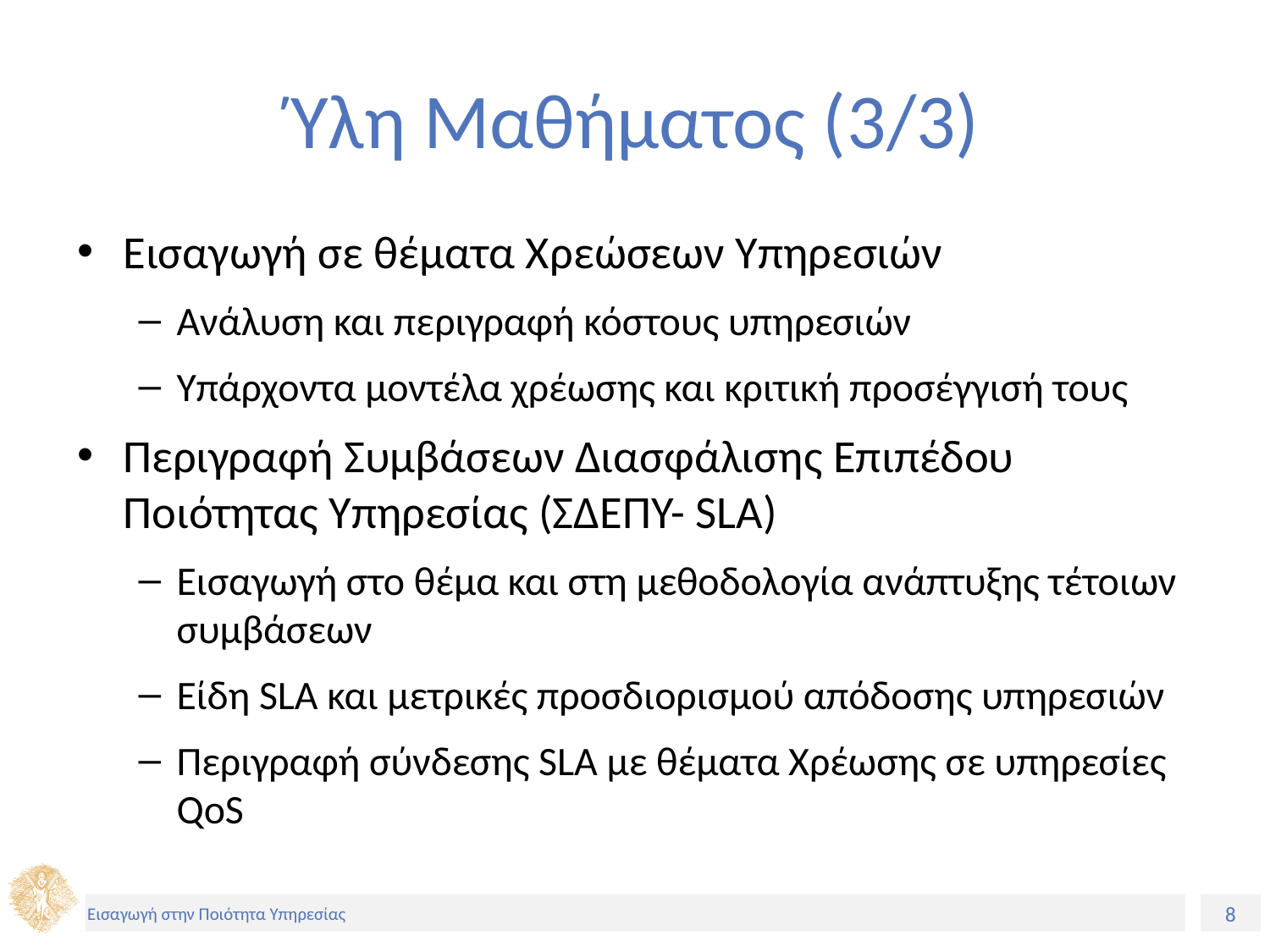

# Ύλη Μαθήματος (3/3)
Εισαγωγή σε θέματα Χρεώσεων Υπηρεσιών
Ανάλυση και περιγραφή κόστους υπηρεσιών
Υπάρχοντα μοντέλα χρέωσης και κριτική προσέγγισή τους
Περιγραφή Συμβάσεων Διασφάλισης Επιπέδου Ποιότητας Υπηρεσίας (ΣΔΕΠΥ- SLA)
Εισαγωγή στο θέμα και στη μεθοδολογία ανάπτυξης τέτοιων συμβάσεων
Είδη SLA και μετρικές προσδιορισμού απόδοσης υπηρεσιών
Περιγραφή σύνδεσης SLA με θέματα Χρέωσης σε υπηρεσίες QoS